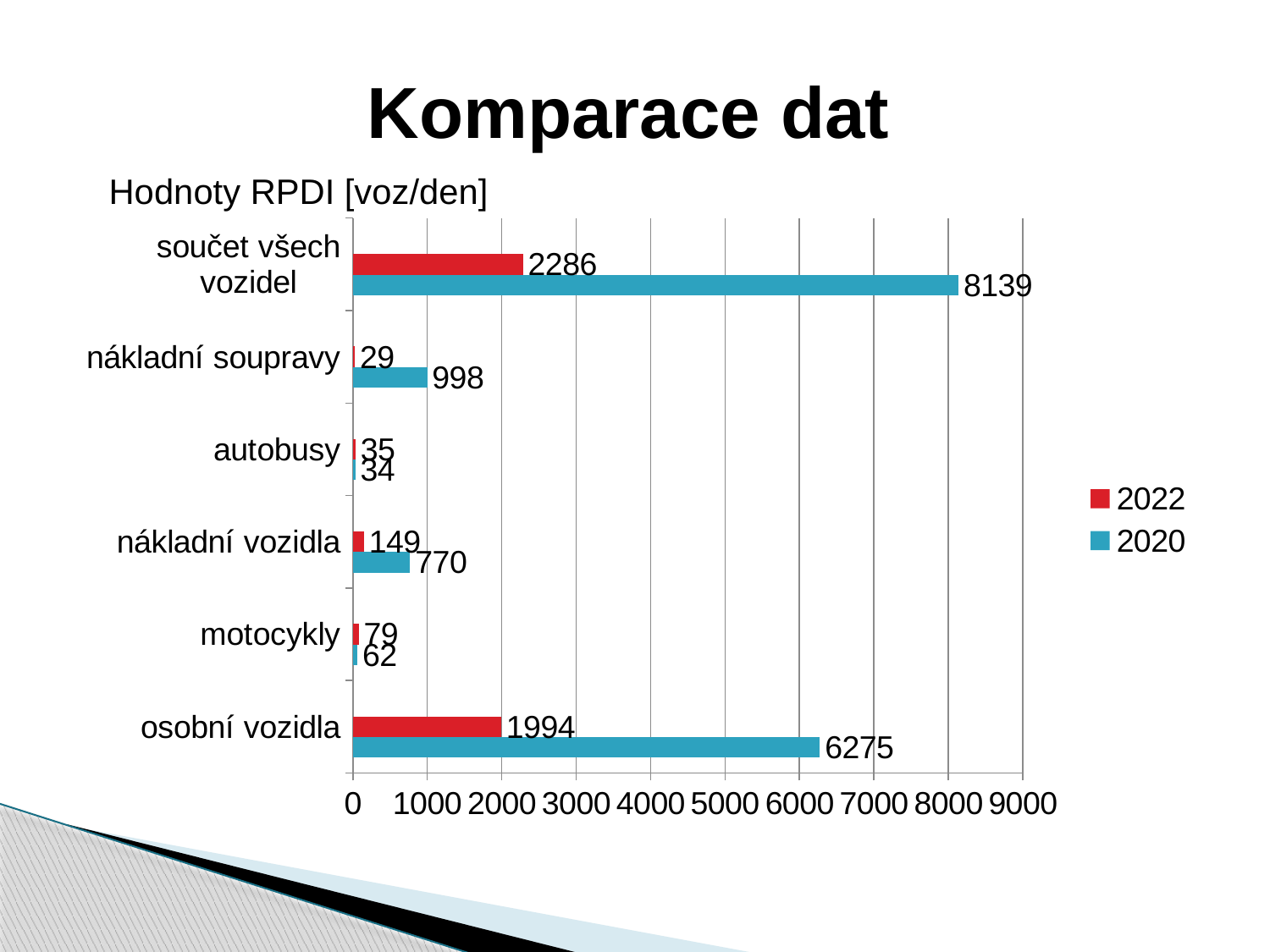

# Komparace dat
Hodnoty RPDI [voz/den]

### Chart

| Category | 2020 | 2022 | Sloupec1 |
|---|---|---|---|
| osobní vozidla | 6275.0 | 1994.0 | None |
| motocykly | 62.0 | 79.0 | None |
| nákladní vozidla | 770.0 | 149.0 | None |
| autobusy | 34.0 | 35.0 | None |
| nákladní soupravy | 998.0 | 29.0 | None |
| součet všech vozidel | 8139.0 | 2286.0 | None |